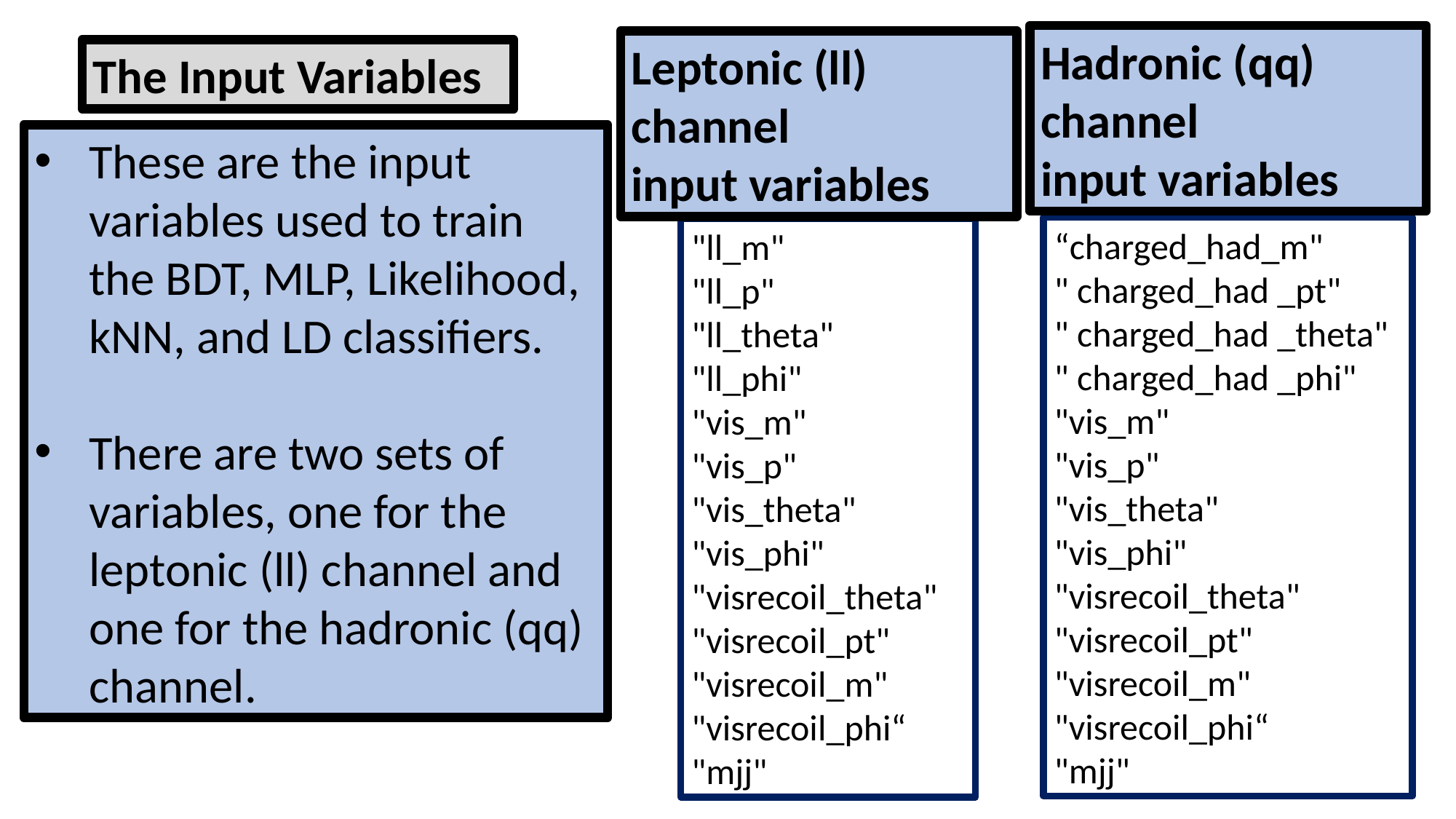

Hadronic (qq) channel
input variables
Leptonic (ll) channel
input variables
The Input Variables
These are the input variables used to train the BDT, MLP, Likelihood, kNN, and LD classifiers.

There are two sets of variables, one for the leptonic (ll) channel and one for the hadronic (qq) channel.
“charged_had_m"
" charged_had _pt"
" charged_had _theta"
" charged_had _phi"
"vis_m"
"vis_p"
"vis_theta"
"vis_phi"
"visrecoil_theta"
"visrecoil_pt"
"visrecoil_m"
"visrecoil_phi“
"mjj"
"ll_m"
"ll_p"
"ll_theta"
"ll_phi"
"vis_m"
"vis_p"
"vis_theta"
"vis_phi"
"visrecoil_theta"
"visrecoil_pt"
"visrecoil_m"
"visrecoil_phi“
"mjj"